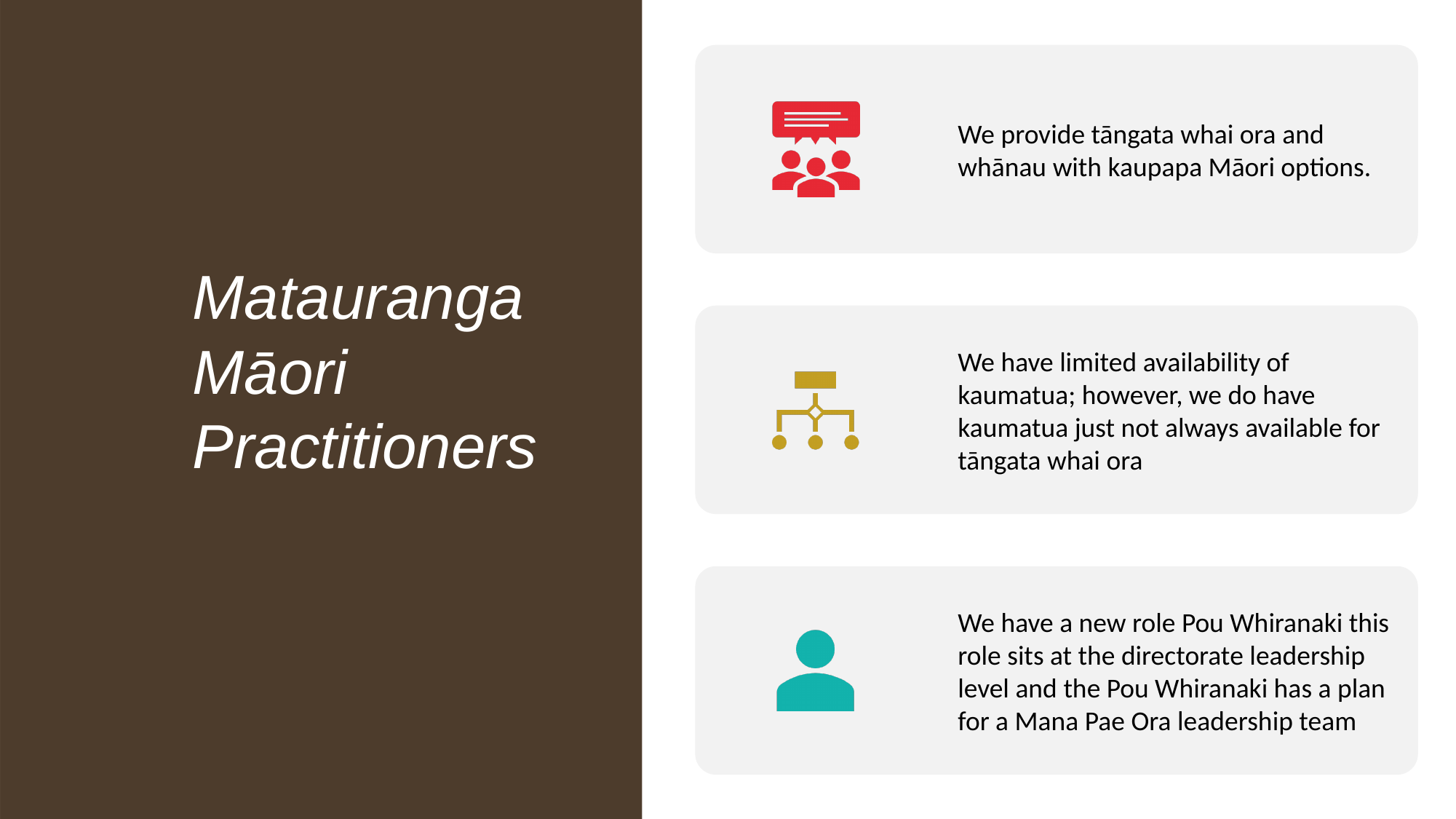

We provide tāngata whai ora and whānau with kaupapa Māori options.
We have limited availability of kaumatua; however, we do have kaumatua just not always available for tāngata whai ora
We have a new role Pou Whiranaki this role sits at the directorate leadership level and the Pou Whiranaki has a plan for a Mana Pae Ora leadership team
# Matauranga Māori Practitioners